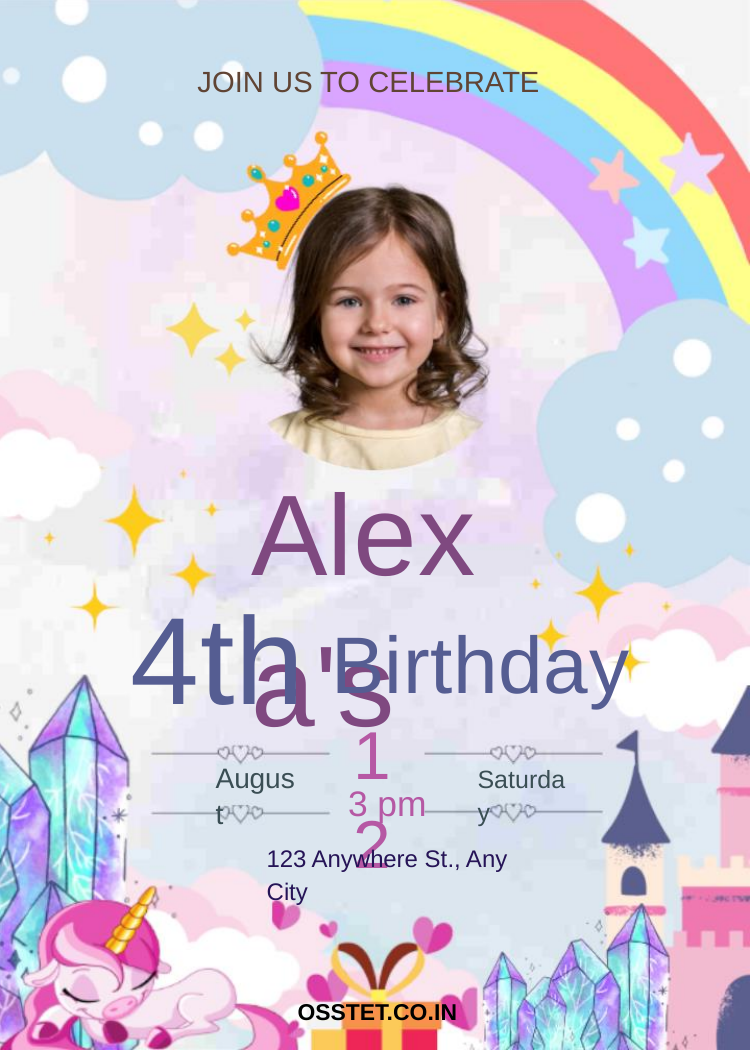

JOIN US TO CELEBRATE
Alexa's
4th
Birthday
12
August
Saturday
3 pm
123 Anywhere St., Any City
OSSTET.CO.IN